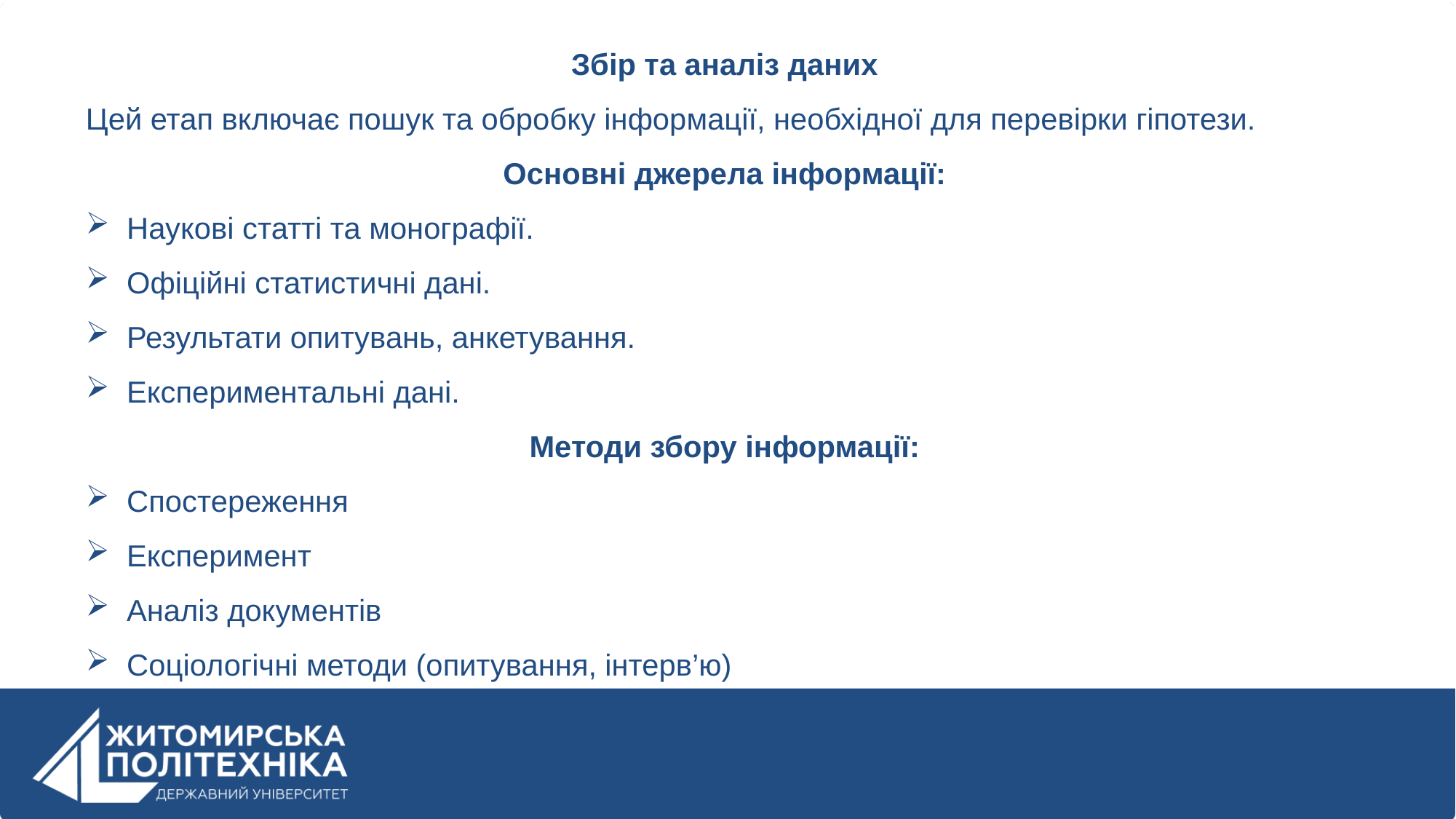

Збір та аналіз даних
Цей етап включає пошук та обробку інформації, необхідної для перевірки гіпотези.
Основні джерела інформації:
Наукові статті та монографії.
Офіційні статистичні дані.
Результати опитувань, анкетування.
Експериментальні дані.
Методи збору інформації:
Спостереження
Експеримент
Аналіз документів
Соціологічні методи (опитування, інтерв’ю)